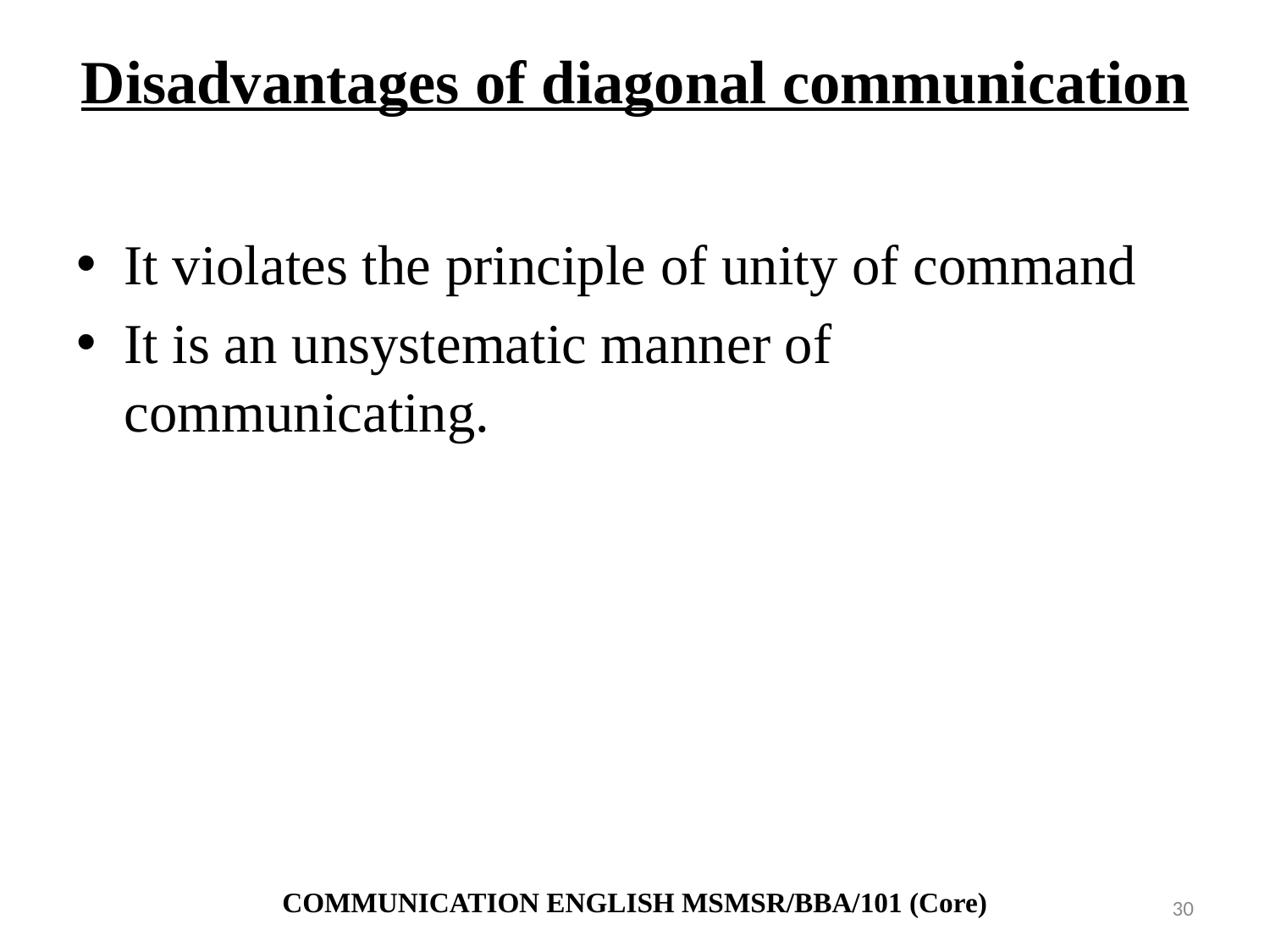

# Disadvantages of diagonal communication
It violates the principle of unity of command
It is an unsystematic manner of communicating.

COMMUNICATION ENGLISH MSMSR/BBA/101 (Core)
30